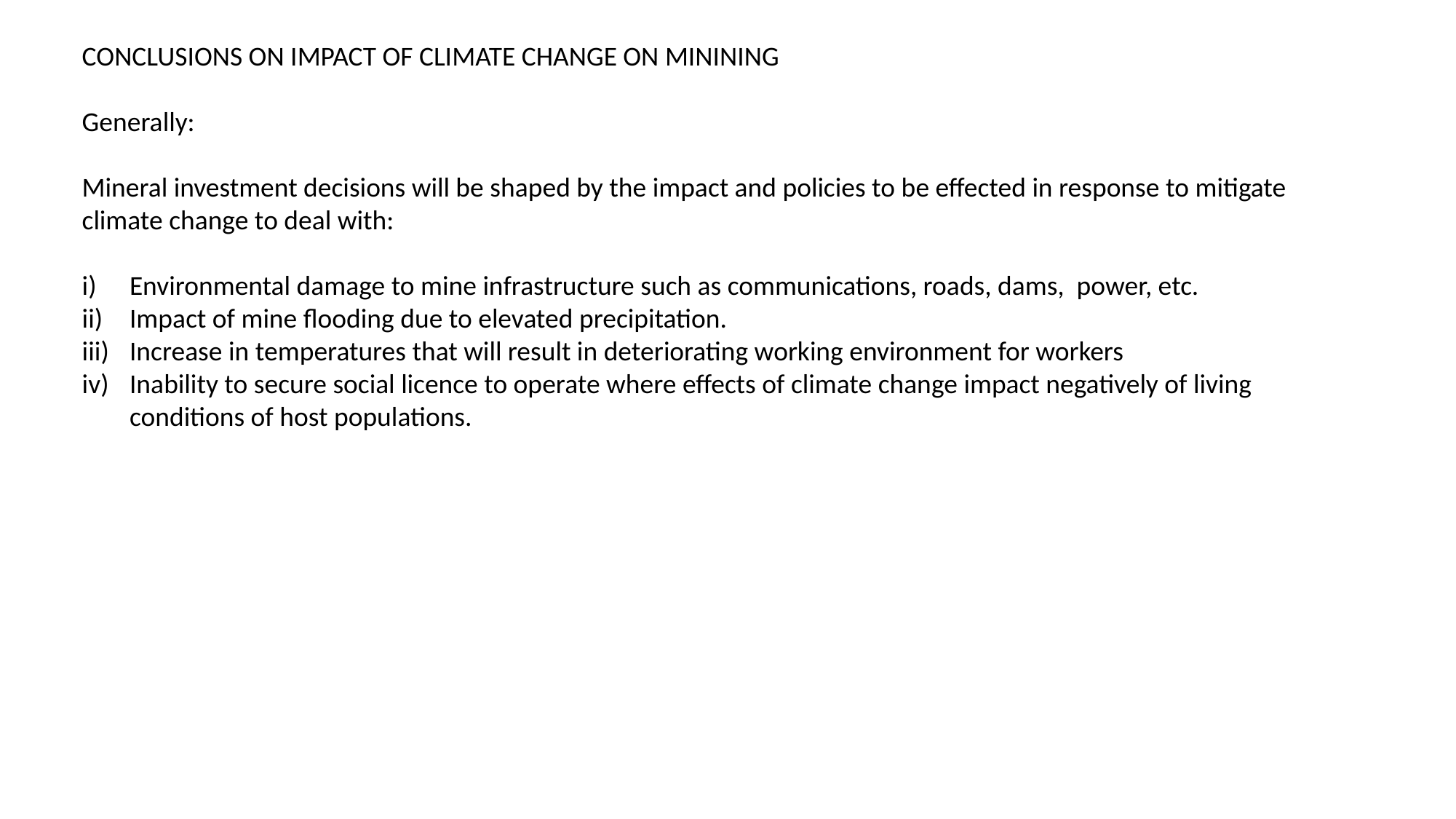

CONCLUSIONS ON IMPACT OF CLIMATE CHANGE ON MININING

Generally:

Mineral investment decisions will be shaped by the impact and policies to be effected in response to mitigate climate change to deal with:

Environmental damage to mine infrastructure such as communications, roads, dams,  power, etc.
Impact of mine flooding due to elevated precipitation.
Increase in temperatures that will result in deteriorating working environment for workers
Inability to secure social licence to operate where effects of climate change impact negatively of living conditions of host populations.